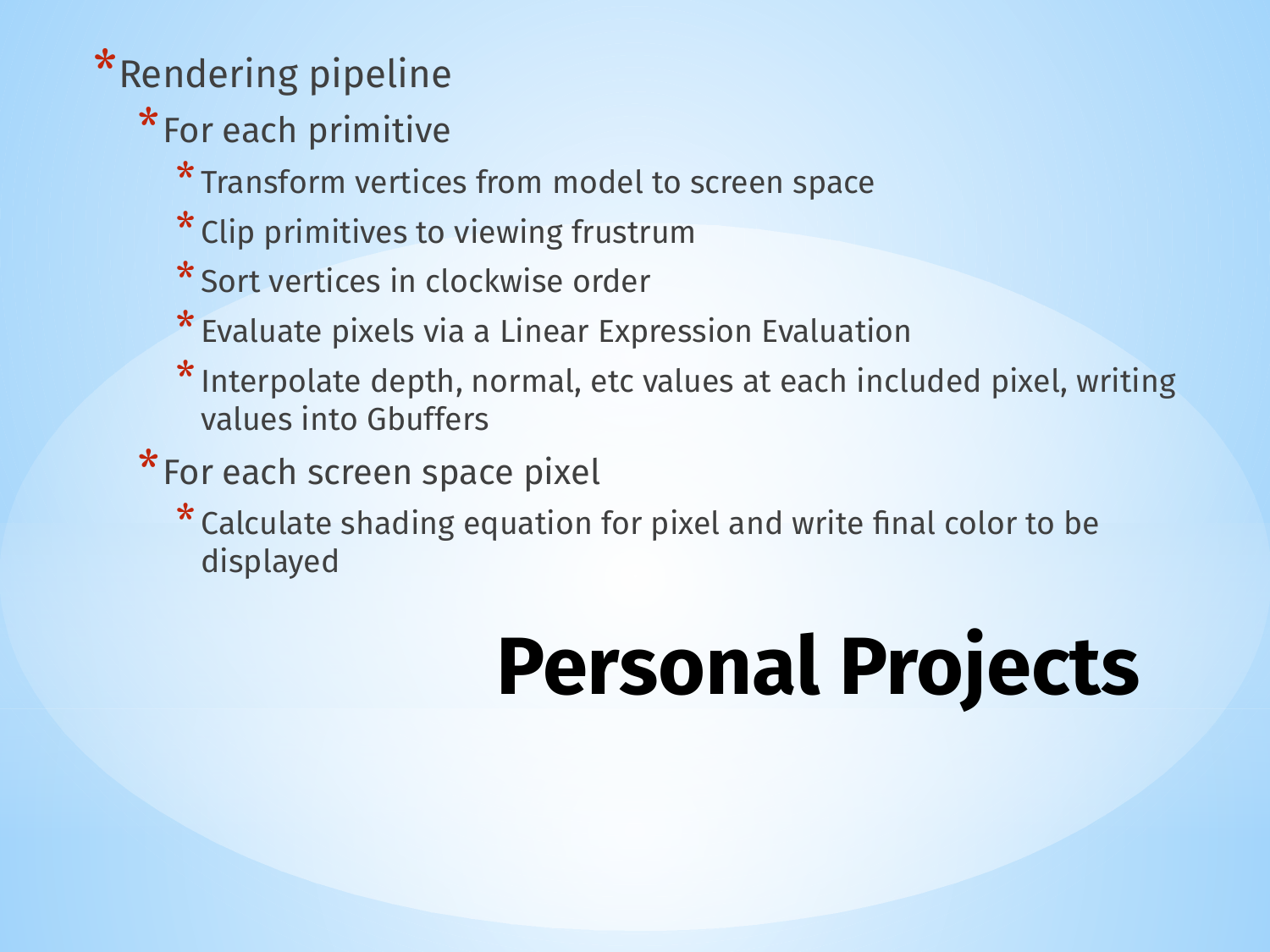

Rendering pipeline
For each primitive
Transform vertices from model to screen space
Clip primitives to viewing frustrum
Sort vertices in clockwise order
Evaluate pixels via a Linear Expression Evaluation
Interpolate depth, normal, etc values at each included pixel, writing values into Gbuffers
For each screen space pixel
Calculate shading equation for pixel and write final color to be displayed
# Personal Projects